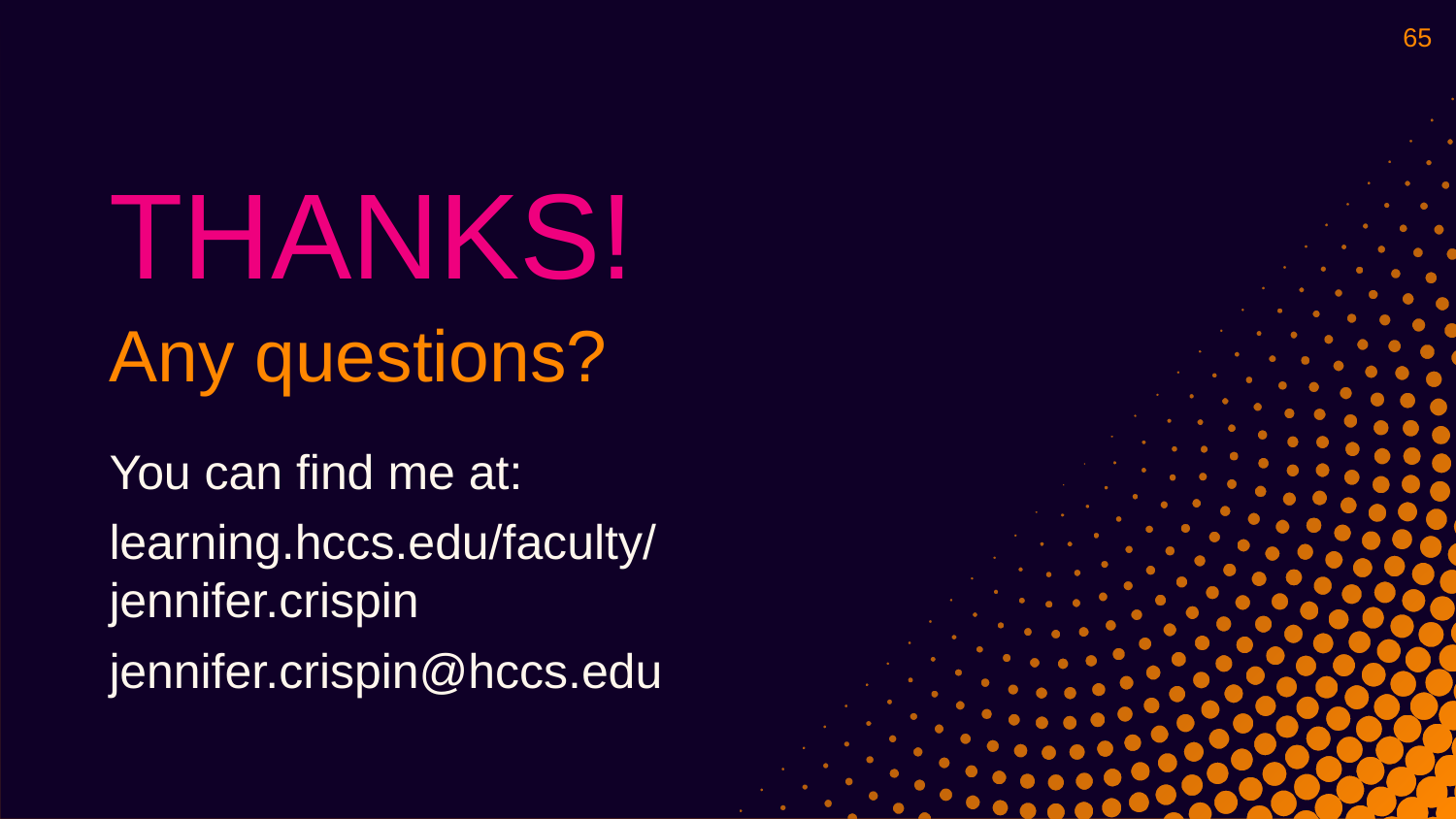

65
THANKS!
Any questions?
You can find me at:
learning.hccs.edu/faculty/jennifer.crispin
jennifer.crispin@hccs.edu